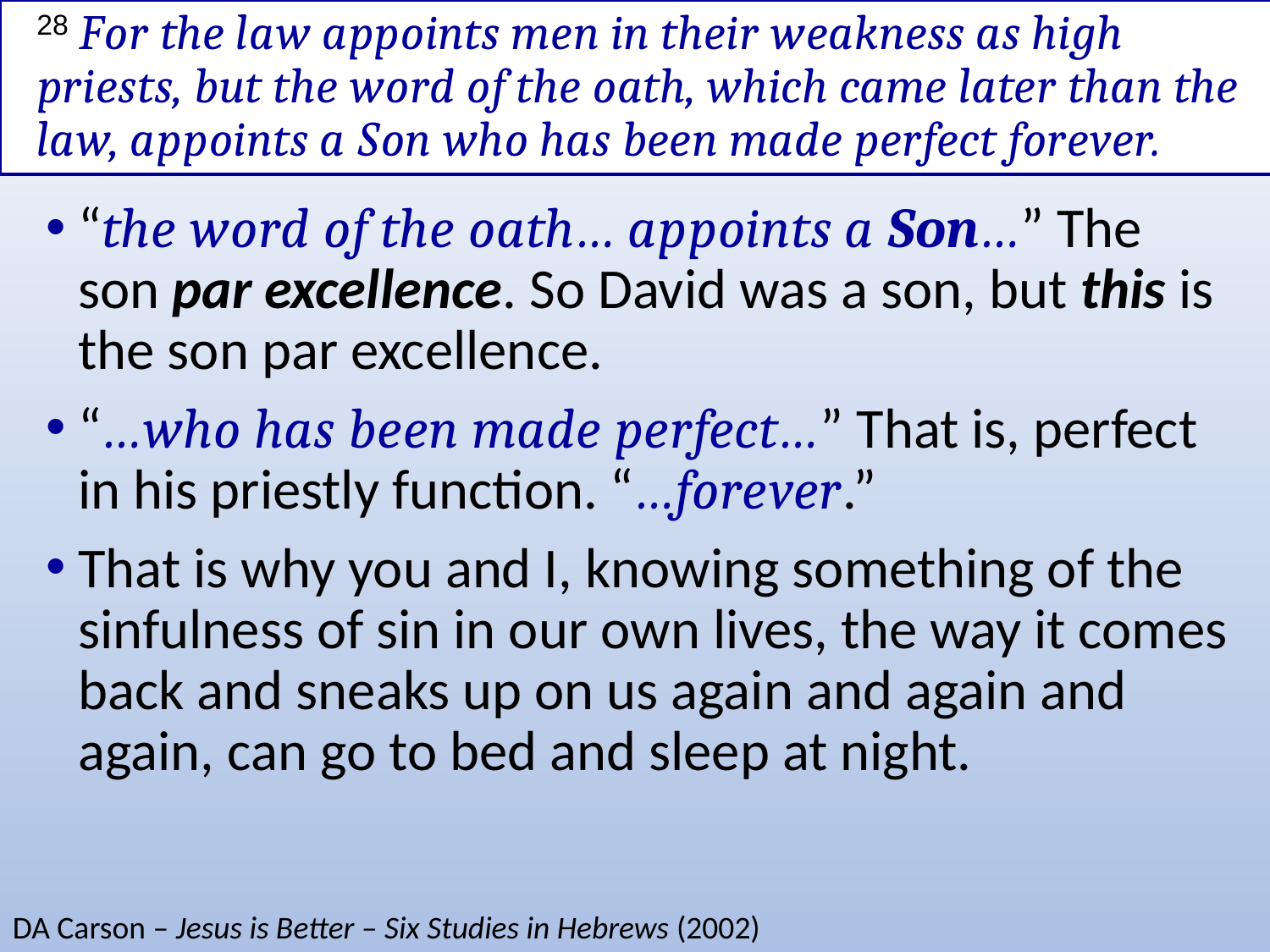

# 28 For the law appoints men in their weakness as high priests, but the word of the oath, which came later than the law, appoints a Son who has been made perfect forever.
“the word of the oath… appoints a Son…” The son par excellence. So David was a son, but this is the son par excellence.
“…who has been made perfect…” That is, perfect in his priestly function. “…forever.”
That is why you and I, knowing something of the sinfulness of sin in our own lives, the way it comes back and sneaks up on us again and again and again, can go to bed and sleep at night.
DA Carson – Jesus is Better – Six Studies in Hebrews (2002)